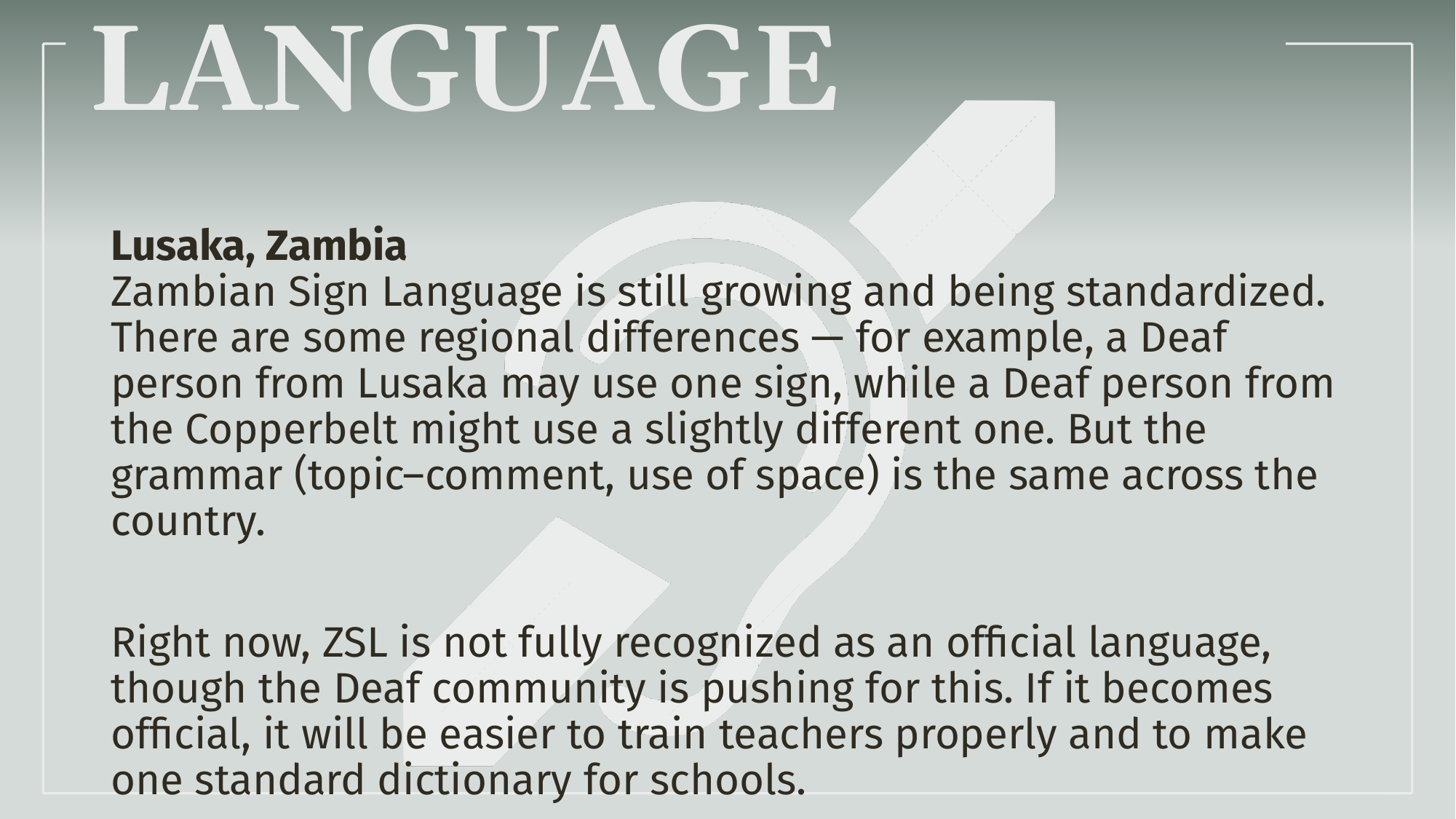

# Language
Lusaka, Zambia
Zambian Sign Language is still growing and being standardized. There are some regional differences — for example, a Deaf person from Lusaka may use one sign, while a Deaf person from the Copperbelt might use a slightly different one. But the grammar (topic–comment, use of space) is the same across the country.

Right now, ZSL is not fully recognized as an official language, though the Deaf community is pushing for this. If it becomes official, it will be easier to train teachers properly and to make one standard dictionary for schools.